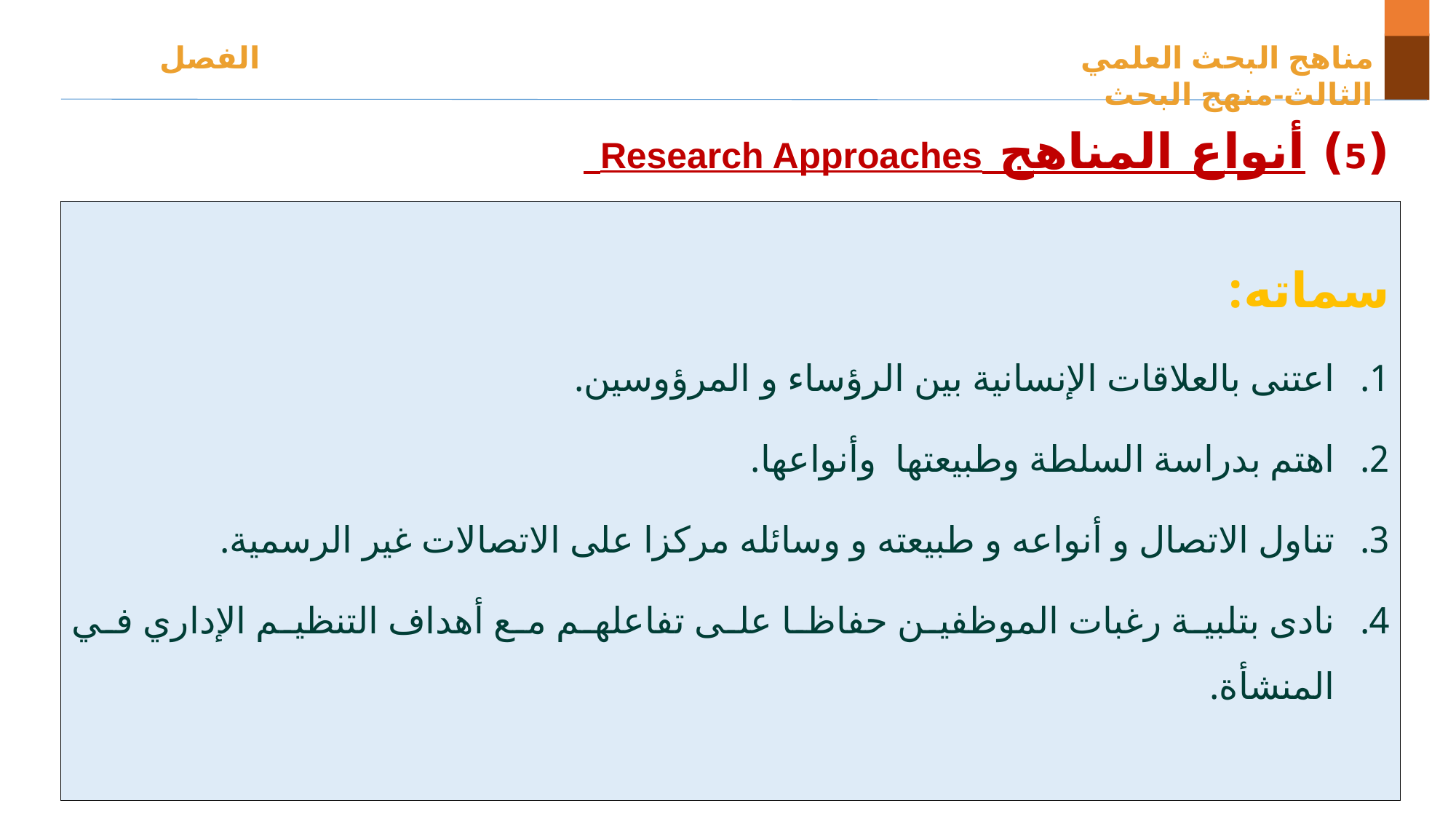

مناهج البحث العلمي                                                                                                  الفصل الثالث-منهج البحث
(5) أنواع المناهج Research Approaches

سماته:
اعتنى بالعلاقات الإنسانية بين الرؤساء و المرؤوسين.
اهتم بدراسة السلطة وطبيعتها  وأنواعها.
تناول الاتصال و أنواعه و طبيعته و وسائله مركزا على الاتصالات غير الرسمية.
نادى بتلبية رغبات الموظفين حفاظا على تفاعلهم مع أهداف التنظيم الإداري في المنشأة.